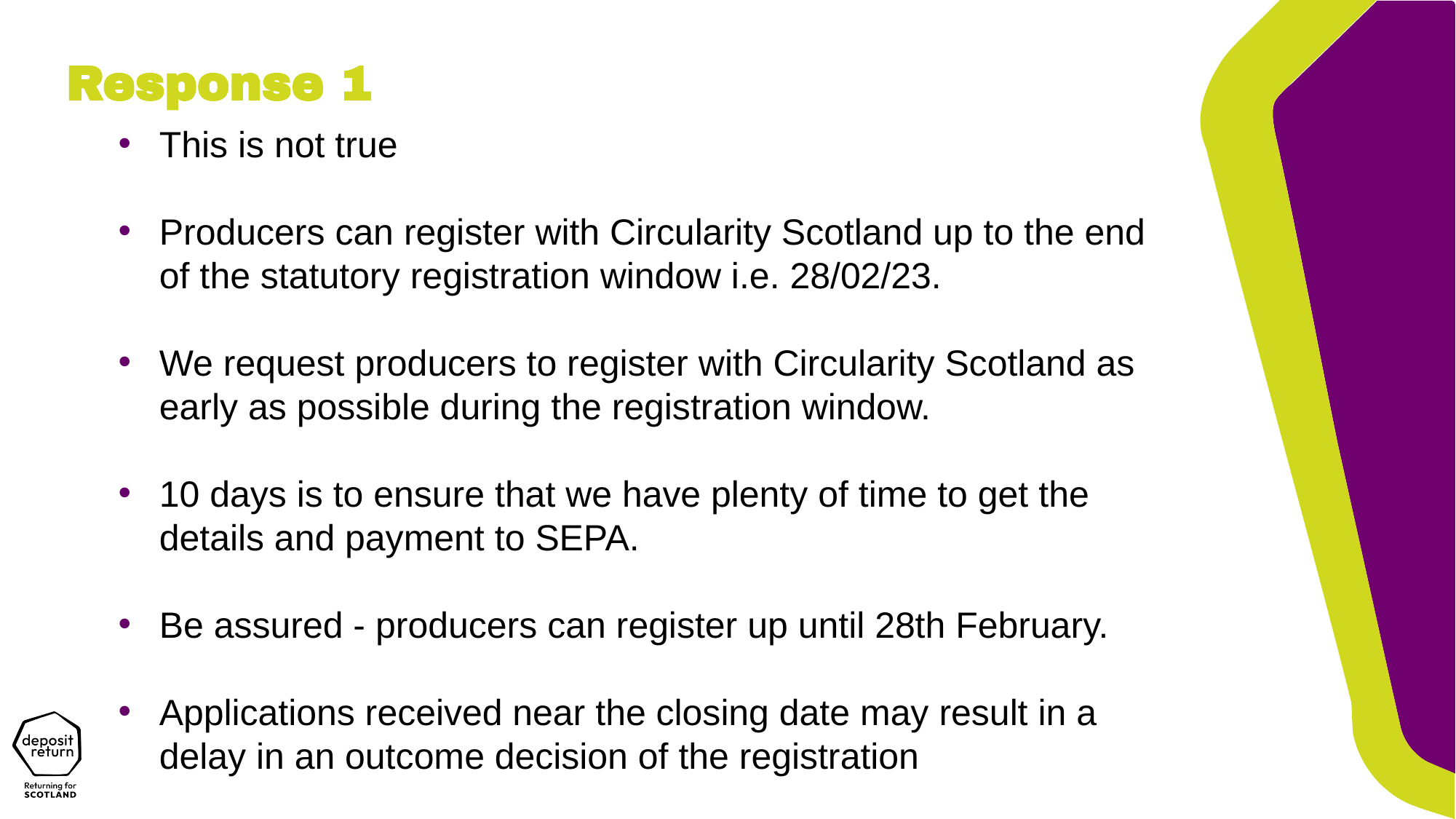

Response 1
This is not true

Producers can register with Circularity Scotland up to the end of the statutory registration window i.e. 28/02/23.

We request producers to register with Circularity Scotland as early as possible during the registration window.

10 days is to ensure that we have plenty of time to get the details and payment to SEPA.

Be assured - producers can register up until 28th February.

Applications received near the closing date may result in a delay in an outcome decision of the registration